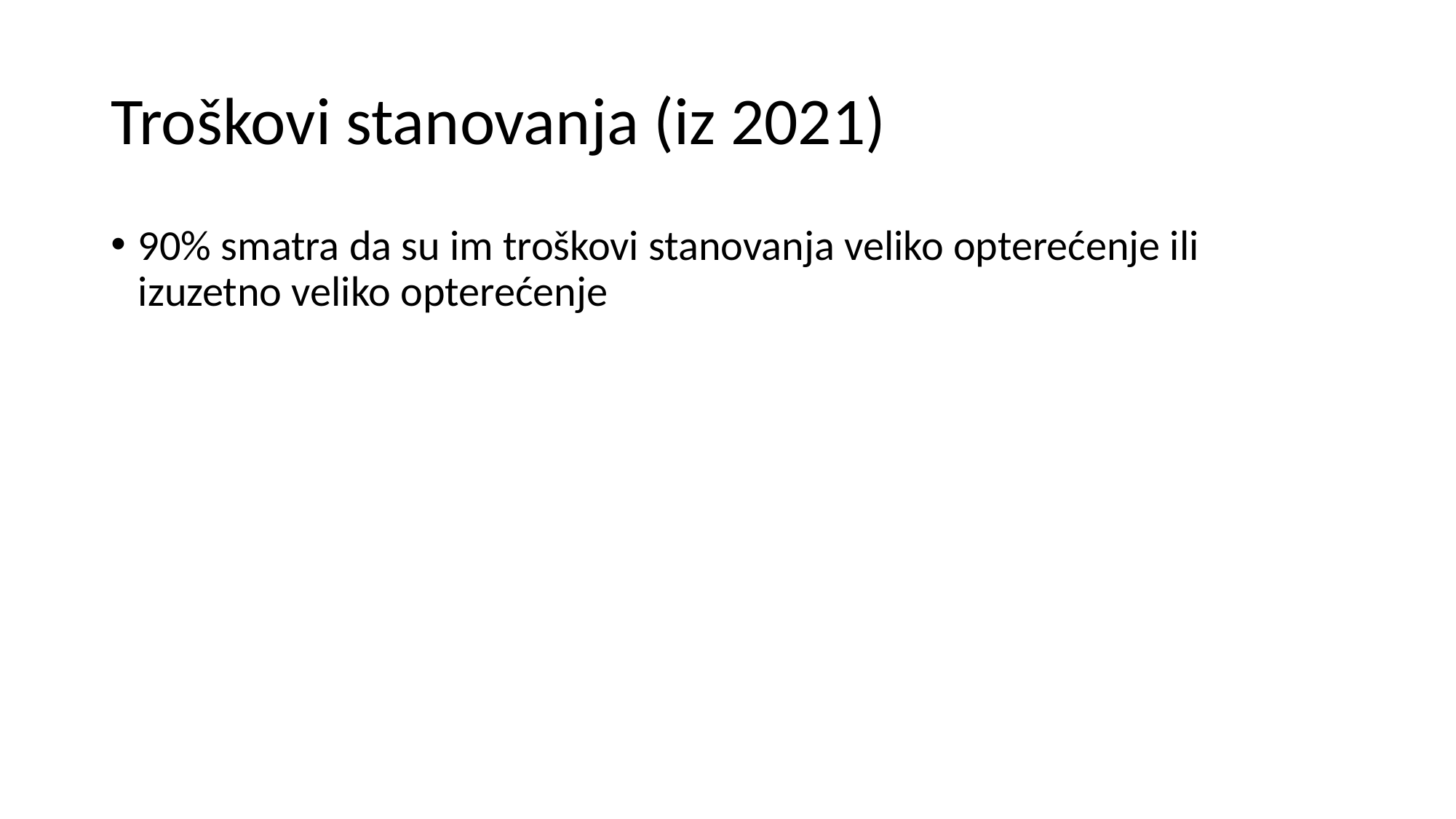

# Troškovi stanovanja (iz 2021)
90% smatra da su im troškovi stanovanja veliko opterećenje ili izuzetno veliko opterećenje